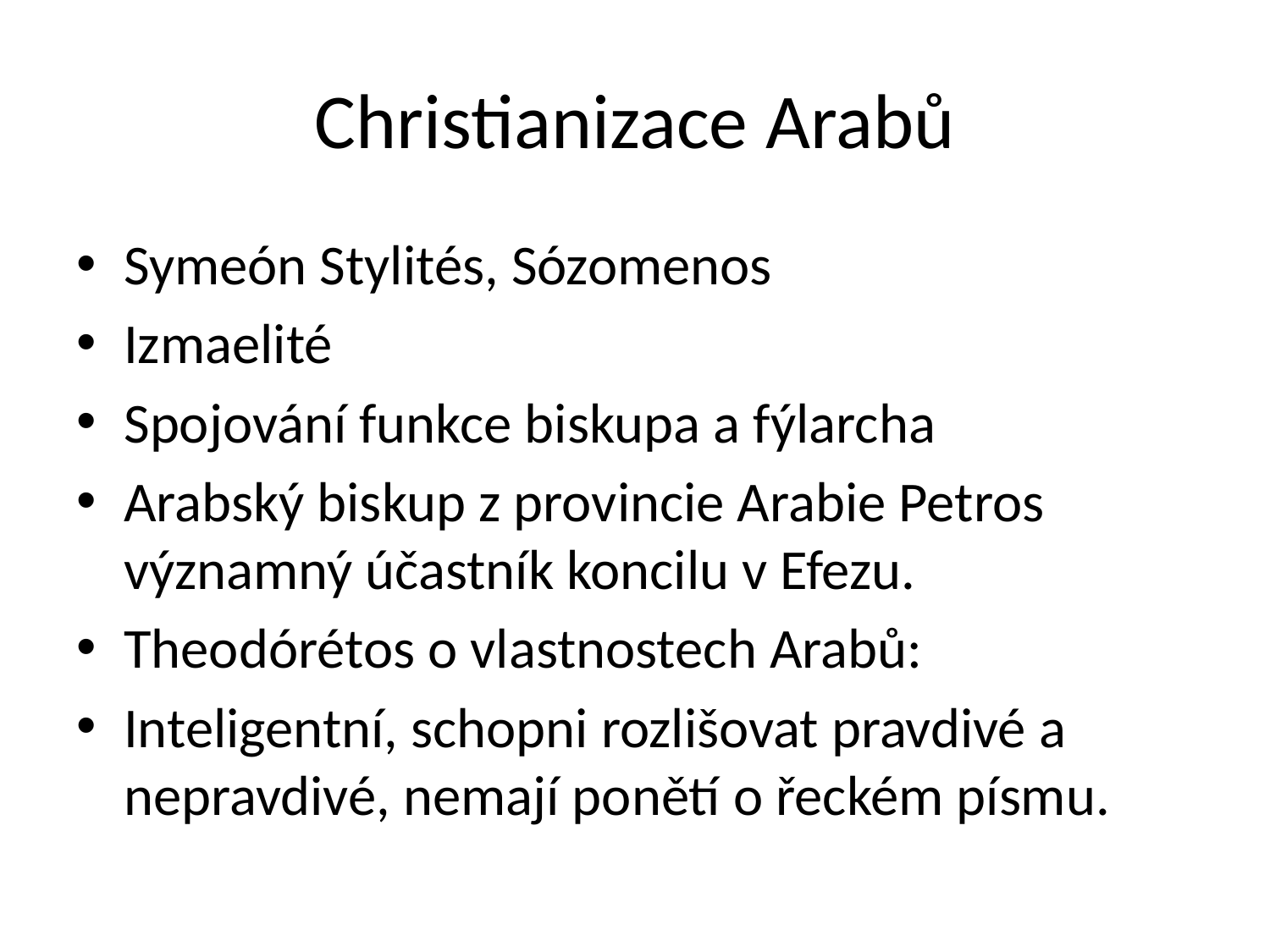

# Christianizace Arabů
Symeón Stylités, Sózomenos
Izmaelité
Spojování funkce biskupa a fýlarcha
Arabský biskup z provincie Arabie Petros významný účastník koncilu v Efezu.
Theodórétos o vlastnostech Arabů:
Inteligentní, schopni rozlišovat pravdivé a nepravdivé, nemají ponětí o řeckém písmu.